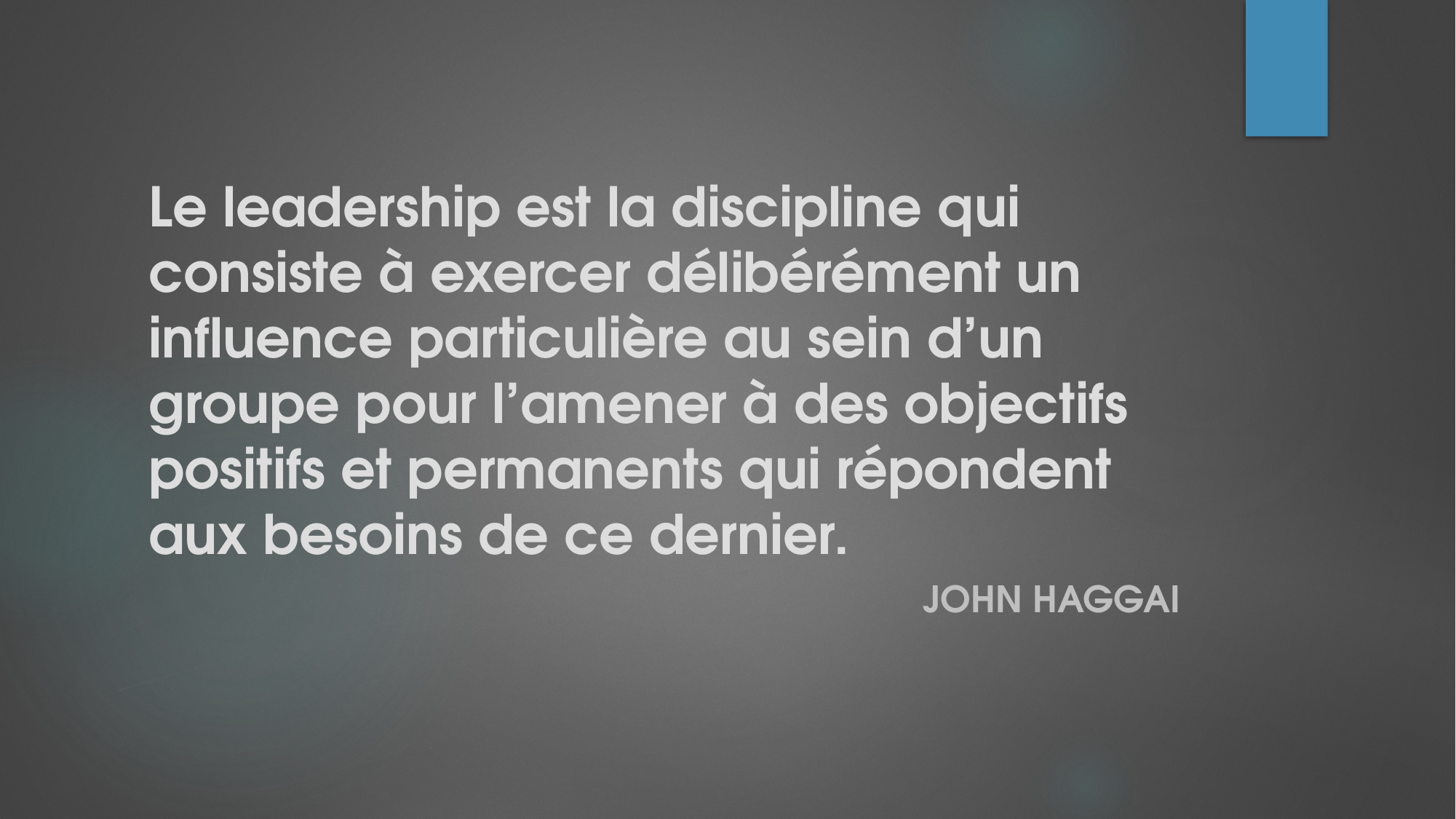

# Le leadership est la discipline qui consiste à exercer délibérément un influence particulière au sein d’un groupe pour l’amener à des objectifs positifs et permanents qui répondent aux besoins de ce dernier.
John Haggai